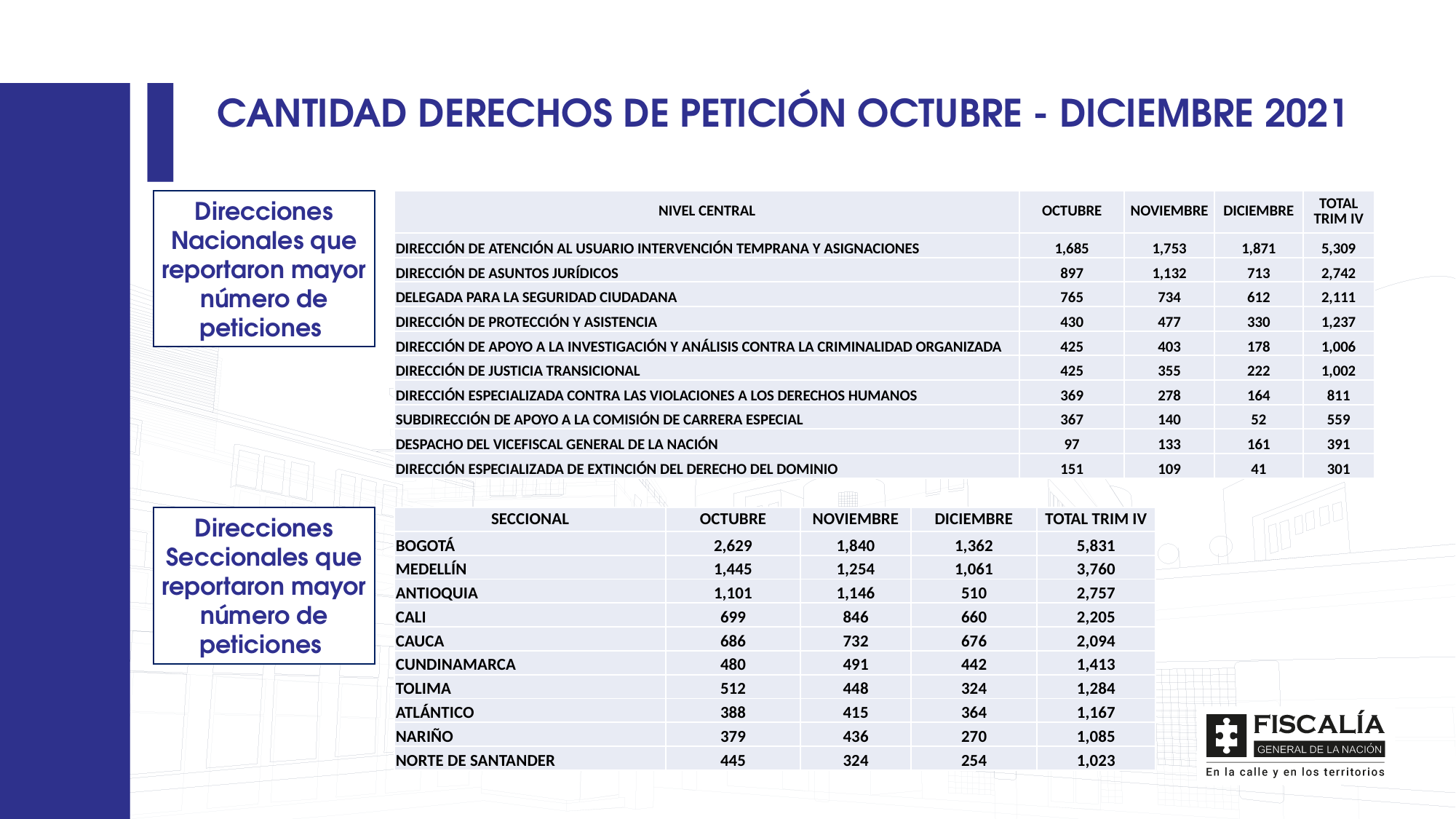

CANTIDAD DERECHOS DE PETICIÓN OCTUBRE - DICIEMBRE 2021
| NIVEL CENTRAL | OCTUBRE | NOVIEMBRE | DICIEMBRE | TOTAL TRIM IV |
| --- | --- | --- | --- | --- |
| DIRECCIÓN DE ATENCIÓN AL USUARIO INTERVENCIÓN TEMPRANA Y ASIGNACIONES | 1,685 | 1,753 | 1,871 | 5,309 |
| DIRECCIÓN DE ASUNTOS JURÍDICOS | 897 | 1,132 | 713 | 2,742 |
| DELEGADA PARA LA SEGURIDAD CIUDADANA | 765 | 734 | 612 | 2,111 |
| DIRECCIÓN DE PROTECCIÓN Y ASISTENCIA | 430 | 477 | 330 | 1,237 |
| DIRECCIÓN DE APOYO A LA INVESTIGACIÓN Y ANÁLISIS CONTRA LA CRIMINALIDAD ORGANIZADA | 425 | 403 | 178 | 1,006 |
| DIRECCIÓN DE JUSTICIA TRANSICIONAL | 425 | 355 | 222 | 1,002 |
| DIRECCIÓN ESPECIALIZADA CONTRA LAS VIOLACIONES A LOS DERECHOS HUMANOS | 369 | 278 | 164 | 811 |
| SUBDIRECCIÓN DE APOYO A LA COMISIÓN DE CARRERA ESPECIAL | 367 | 140 | 52 | 559 |
| DESPACHO DEL VICEFISCAL GENERAL DE LA NACIÓN | 97 | 133 | 161 | 391 |
| DIRECCIÓN ESPECIALIZADA DE EXTINCIÓN DEL DERECHO DEL DOMINIO | 151 | 109 | 41 | 301 |
Direcciones Nacionales que reportaron mayor número de peticiones
Direcciones Seccionales que reportaron mayor número de peticiones
| SECCIONAL | OCTUBRE | NOVIEMBRE | DICIEMBRE | TOTAL TRIM IV |
| --- | --- | --- | --- | --- |
| BOGOTÁ | 2,629 | 1,840 | 1,362 | 5,831 |
| MEDELLÍN | 1,445 | 1,254 | 1,061 | 3,760 |
| ANTIOQUIA | 1,101 | 1,146 | 510 | 2,757 |
| CALI | 699 | 846 | 660 | 2,205 |
| CAUCA | 686 | 732 | 676 | 2,094 |
| CUNDINAMARCA | 480 | 491 | 442 | 1,413 |
| TOLIMA | 512 | 448 | 324 | 1,284 |
| ATLÁNTICO | 388 | 415 | 364 | 1,167 |
| NARIÑO | 379 | 436 | 270 | 1,085 |
| NORTE DE SANTANDER | 445 | 324 | 254 | 1,023 |